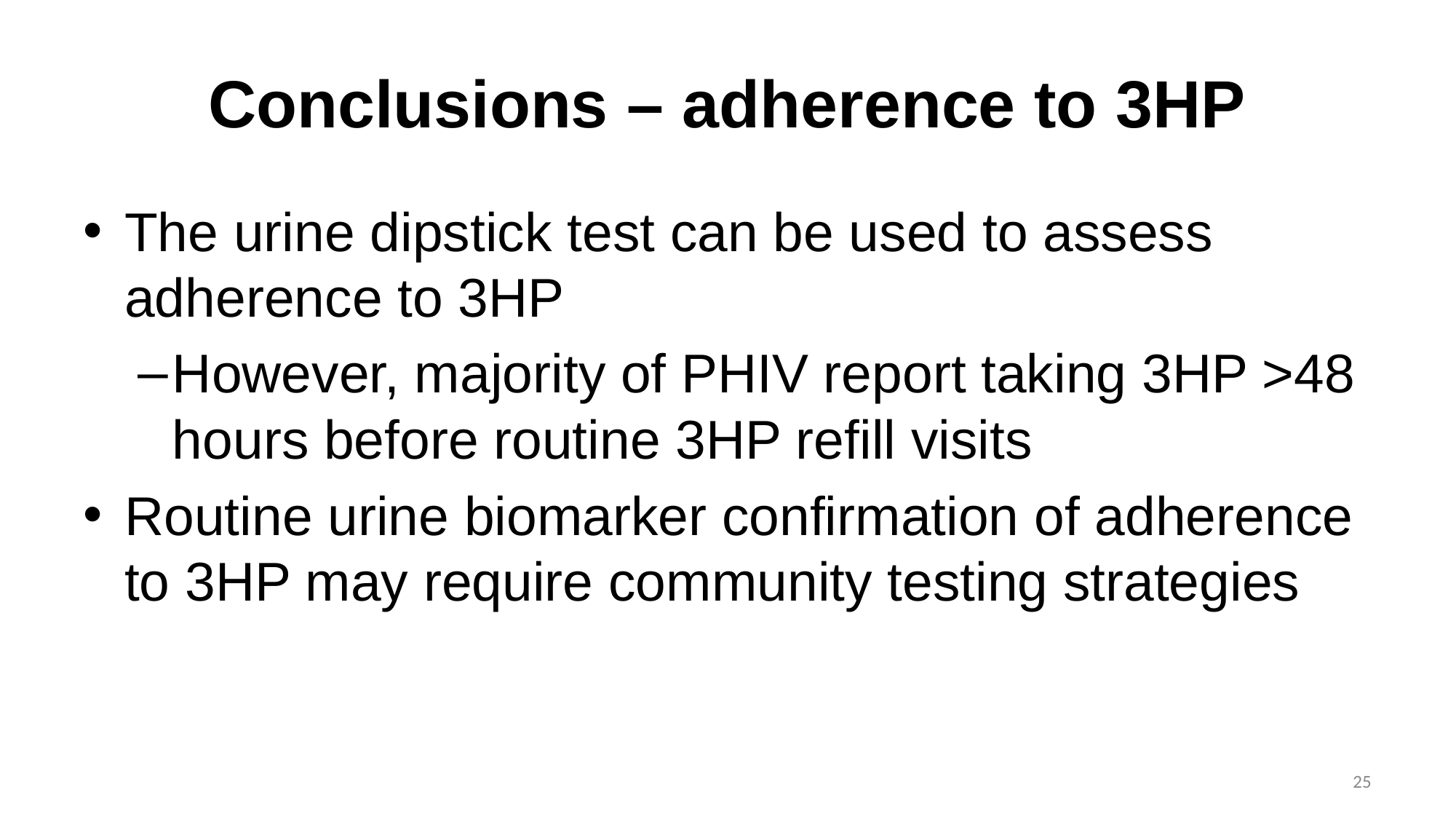

# Conclusions – adherence to 3HP
The urine dipstick test can be used to assess adherence to 3HP
However, majority of PHIV report taking 3HP >48 hours before routine 3HP refill visits
Routine urine biomarker confirmation of adherence to 3HP may require community testing strategies

25